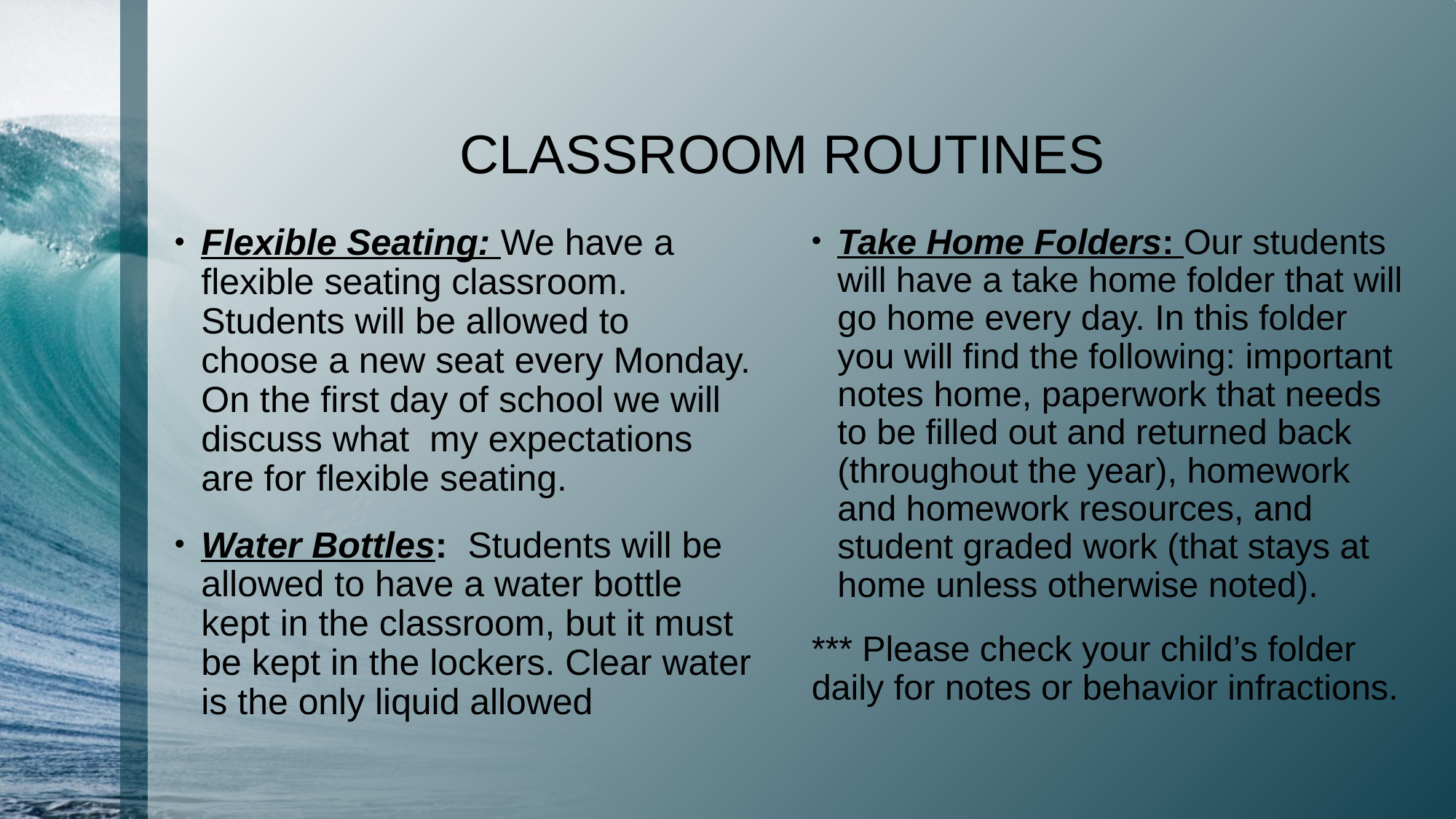

# CLASSROOM ROUTINES
Flexible Seating: We have a flexible seating classroom. Students will be allowed to choose a new seat every Monday. On the first day of school we will discuss what  my expectations are for flexible seating.
Water Bottles:  Students will be allowed to have a water bottle kept in the classroom, but it must be kept in the lockers. Clear water is the only liquid allowed
Take Home Folders: Our students will have a take home folder that will go home every day. In this folder you will find the following: important notes home, paperwork that needs to be filled out and returned back (throughout the year), homework and homework resources, and student graded work (that stays at home unless otherwise noted).
*** Please check your child’s folder daily for notes or behavior infractions.